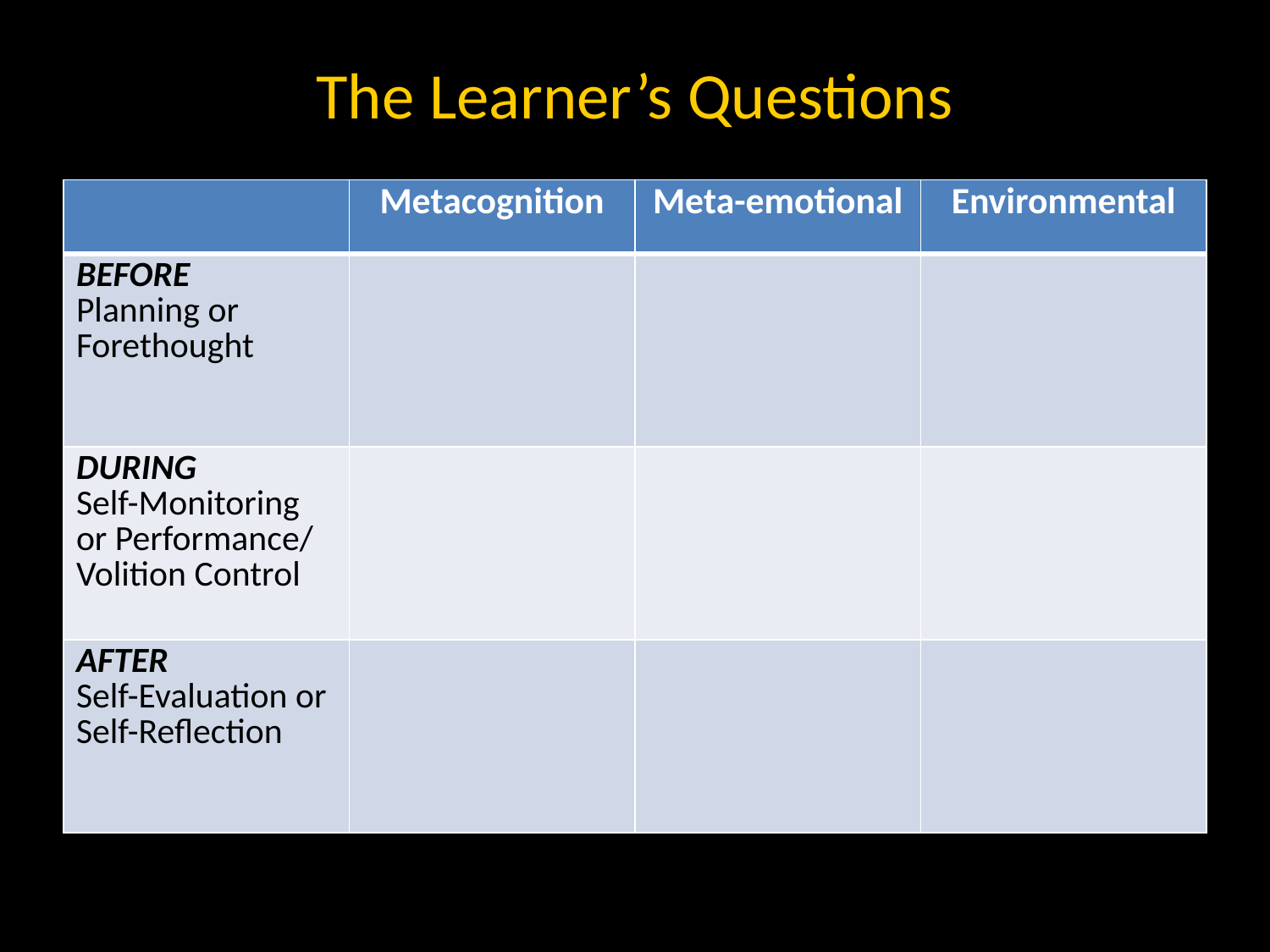

# The Learner’s Questions
|  | Metacognition | Meta-emotional | Environmental |
| --- | --- | --- | --- |
| BEFORE Planning or Forethought |  |  |  |
| DURING Self-Monitoring or Performance/ Volition Control |  |  |  |
| AFTER Self-Evaluation or Self-Reflection |  |  |  |